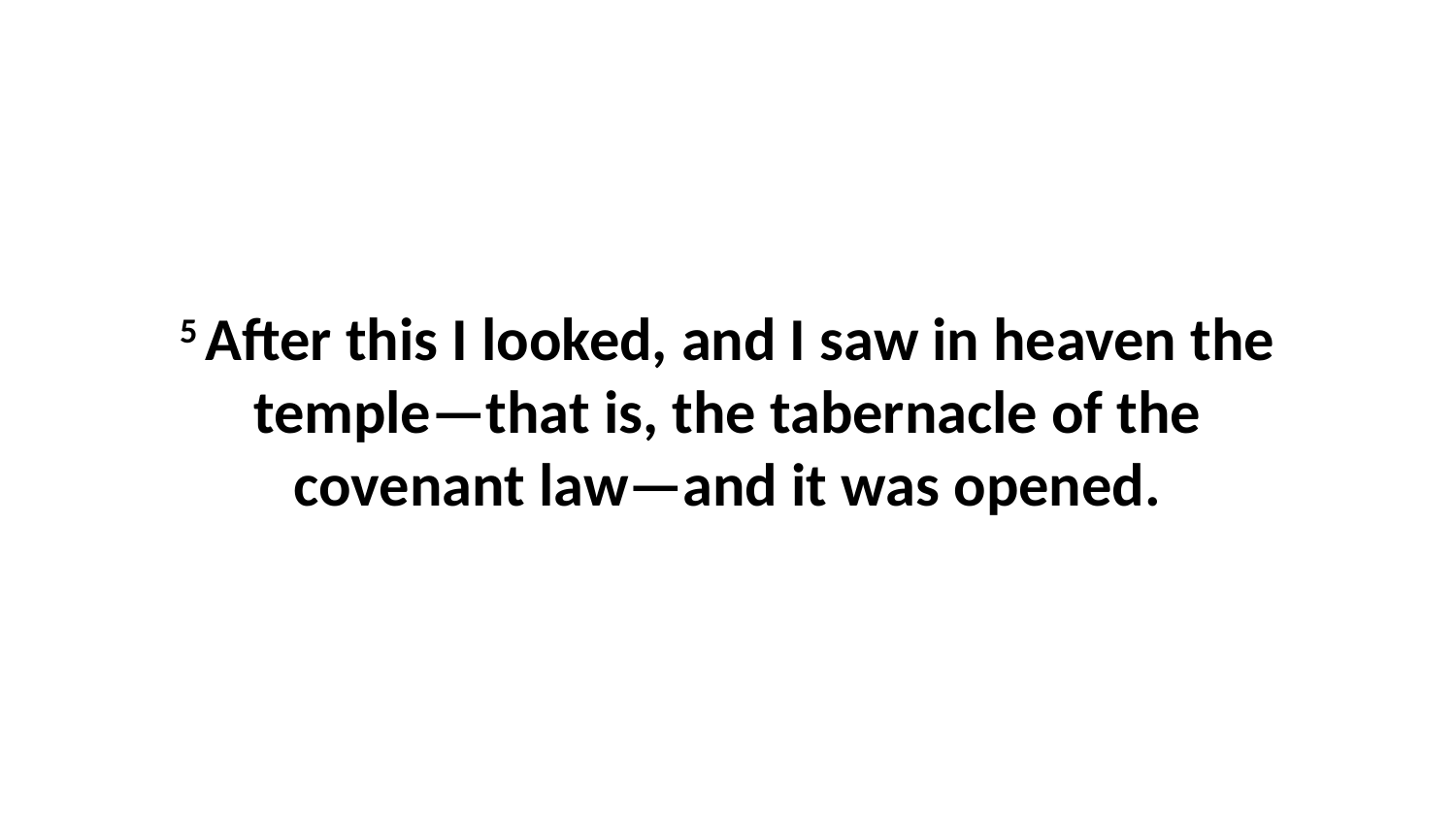

5 After this I looked, and I saw in heaven the temple—that is, the tabernacle of the covenant law—and it was opened.